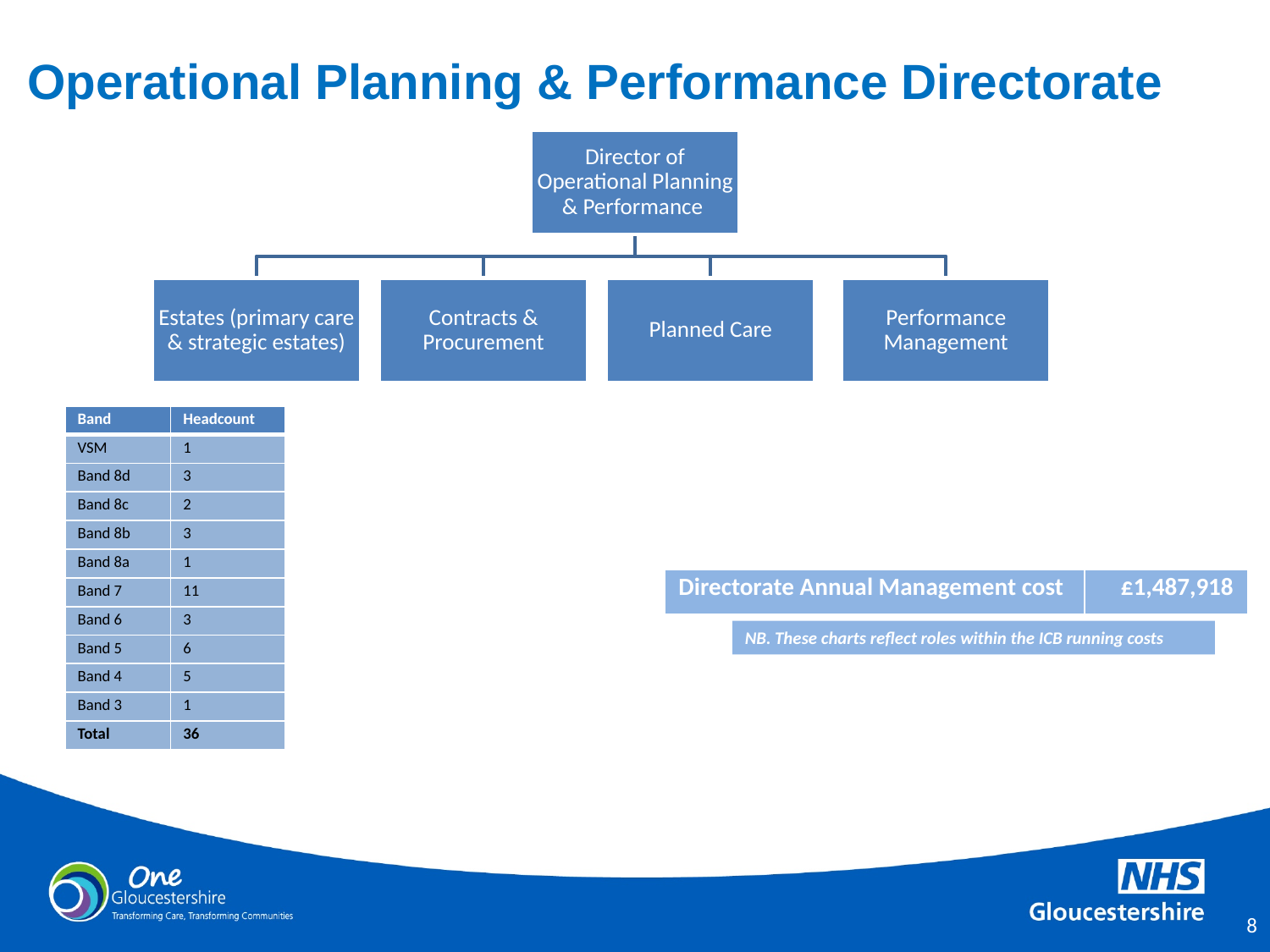

# Operational Planning & Performance Directorate
Director of Operational Planning & Performance
Estates (primary care & strategic estates)
Contracts & Procurement
Planned Care
Performance Management
| Band | Headcount |
| --- | --- |
| VSM | 1 |
| Band 8d | 3 |
| Band 8c | 2 |
| Band 8b | 3 |
| Band 8a | 1 |
| Band 7 | 11 |
| Band 6 | 3 |
| Band 5 | 6 |
| Band 4 | 5 |
| Band 3 | 1 |
| Total | 36 |
| Directorate Annual Management cost | £1,487,918 |
| --- | --- |
NB. These charts reflect roles within the ICB running costs
8